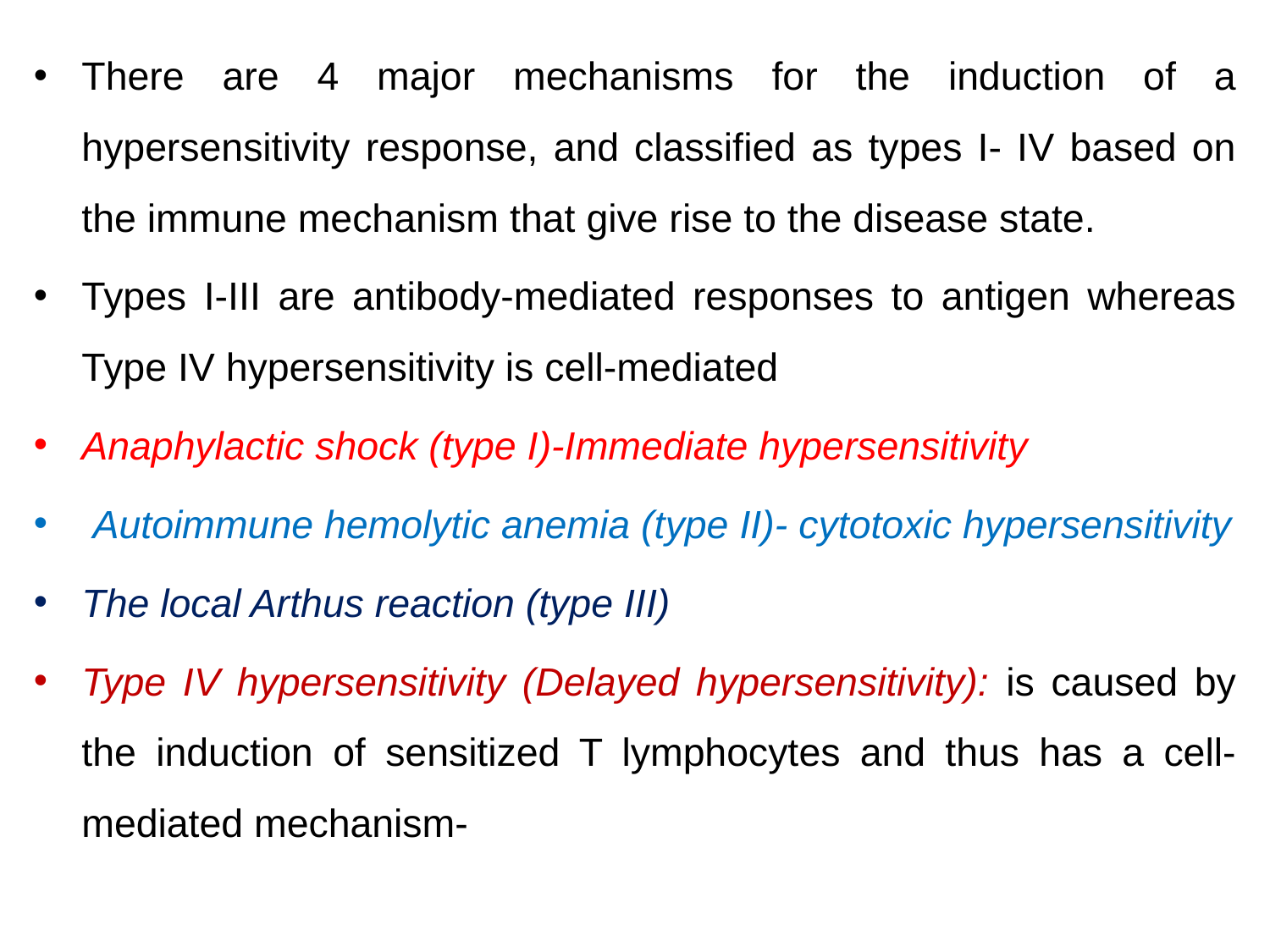

There are 4 major mechanisms for the induction of a hypersensitivity response, and classified as types I- IV based on the immune mechanism that give rise to the disease state.
Types I-III are antibody-mediated responses to antigen whereas Type IV hypersensitivity is cell-mediated
Anaphylactic shock (type I)-Immediate hypersensitivity
 Autoimmune hemolytic anemia (type II)- cytotoxic hypersensitivity
The local Arthus reaction (type III)
Type IV hypersensitivity (Delayed hypersensitivity): is caused by the induction of sensitized T lymphocytes and thus has a cell-mediated mechanism-